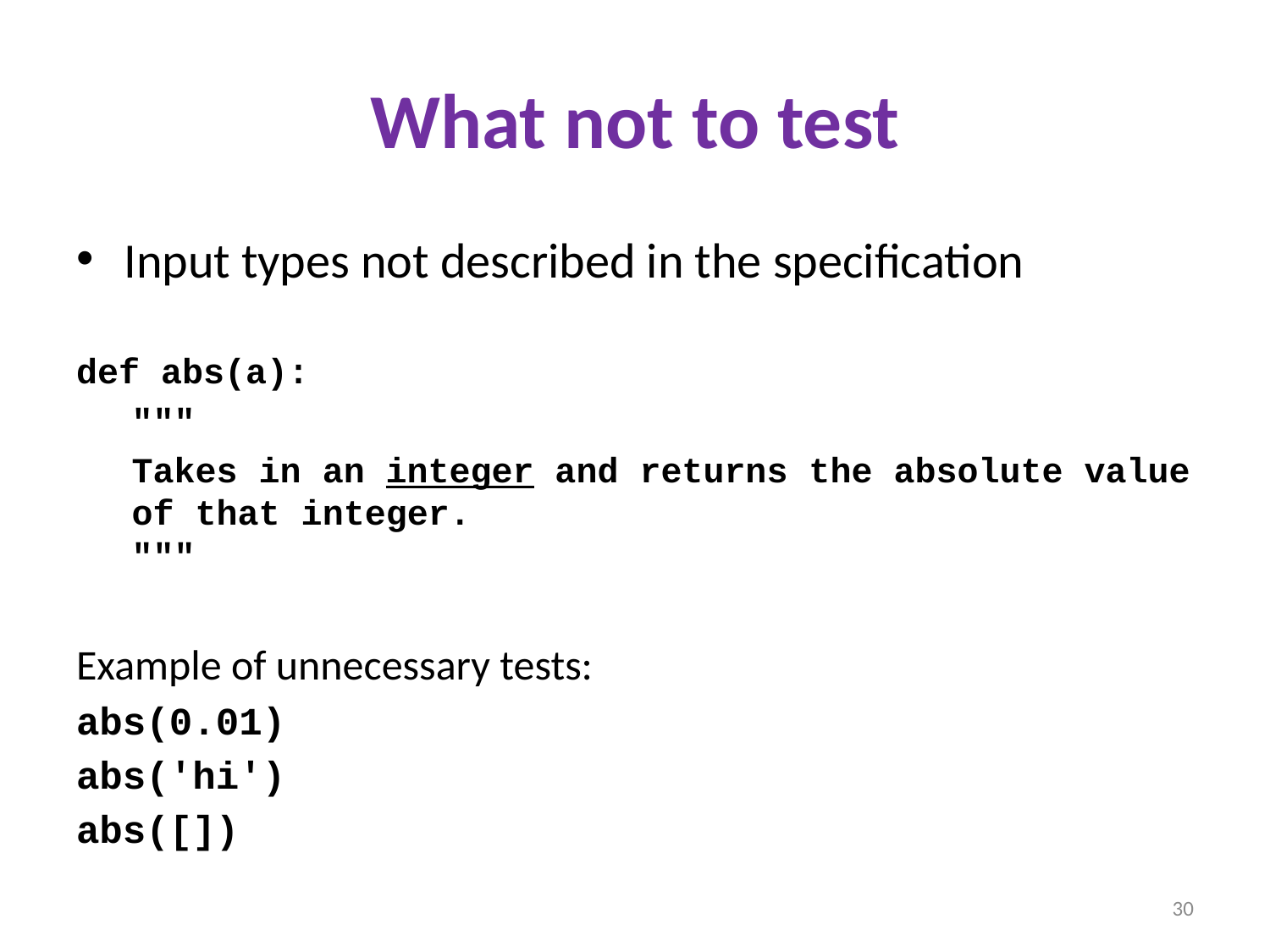

# What not to test
Input types not described in the specification

def abs(a):
"""
Takes in an integer and returns the absolute value of that integer.
"""

Example of unnecessary tests:
abs(0.01)
abs('hi')
abs([])

30